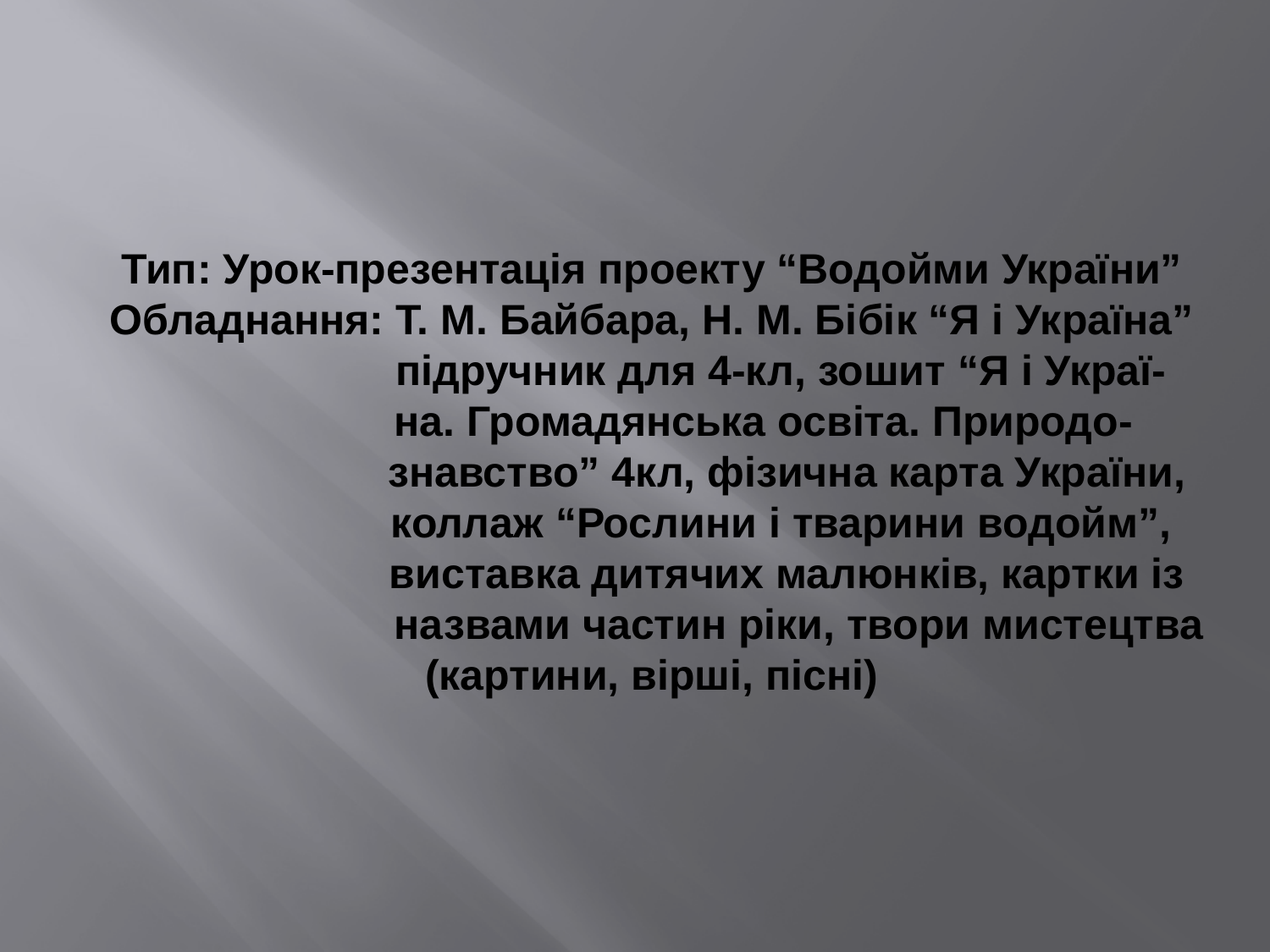

# Тип: Урок-презентація проекту “Водойми України” Обладнання: Т. М. Байбара, Н. М. Бібік “Я і Україна” підручник для 4-кл, зошит “Я і Украї- на. Громадянська освіта. Природо- знавство” 4кл, фізична карта України, коллаж “Рослини і тварини водойм”, виставка дитячих малюнків, картки із назвами частин ріки, твори мистецтва (картини, вірші, пісні)